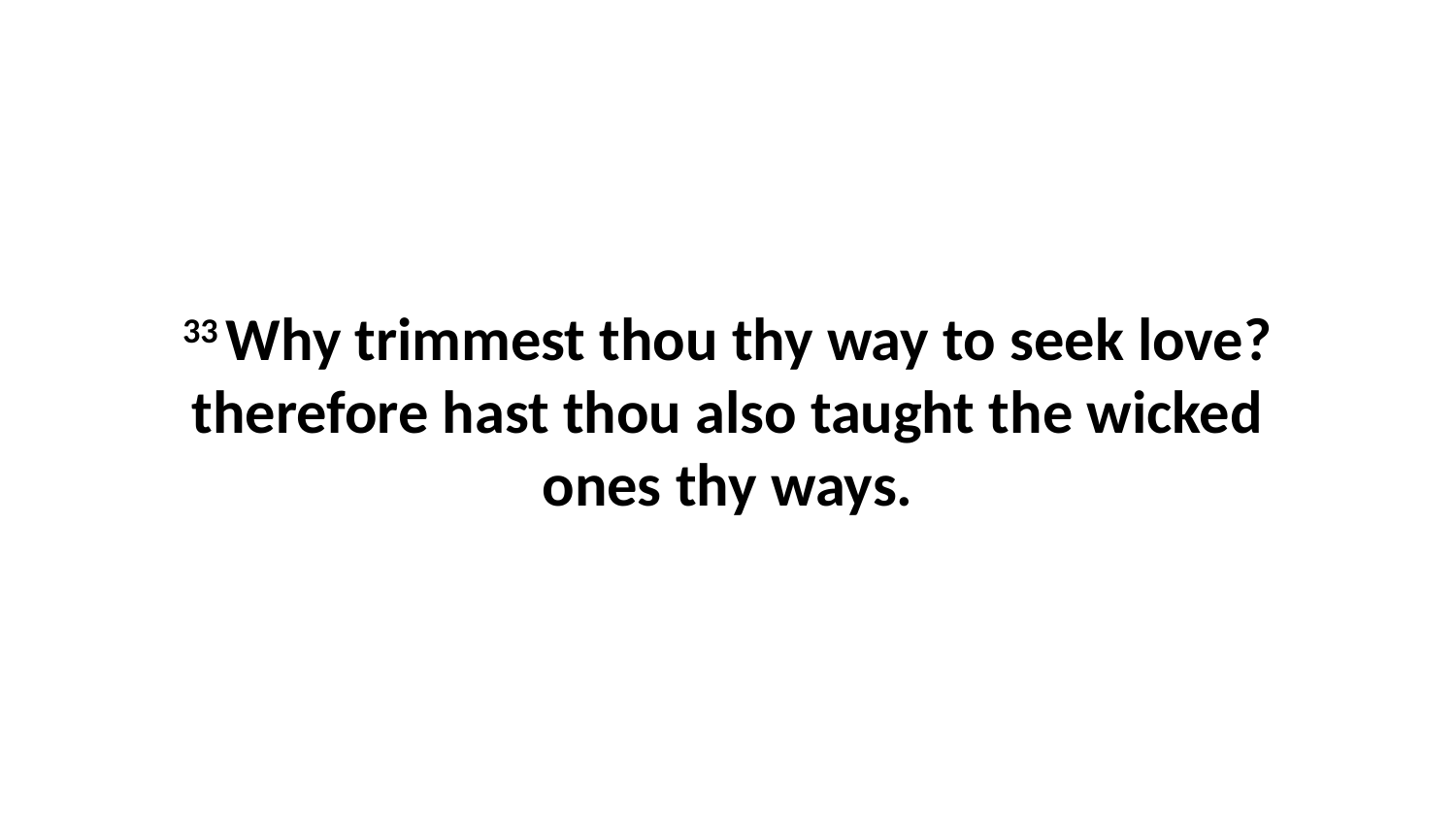

33 Why trimmest thou thy way to seek love? therefore hast thou also taught the wicked ones thy ways.